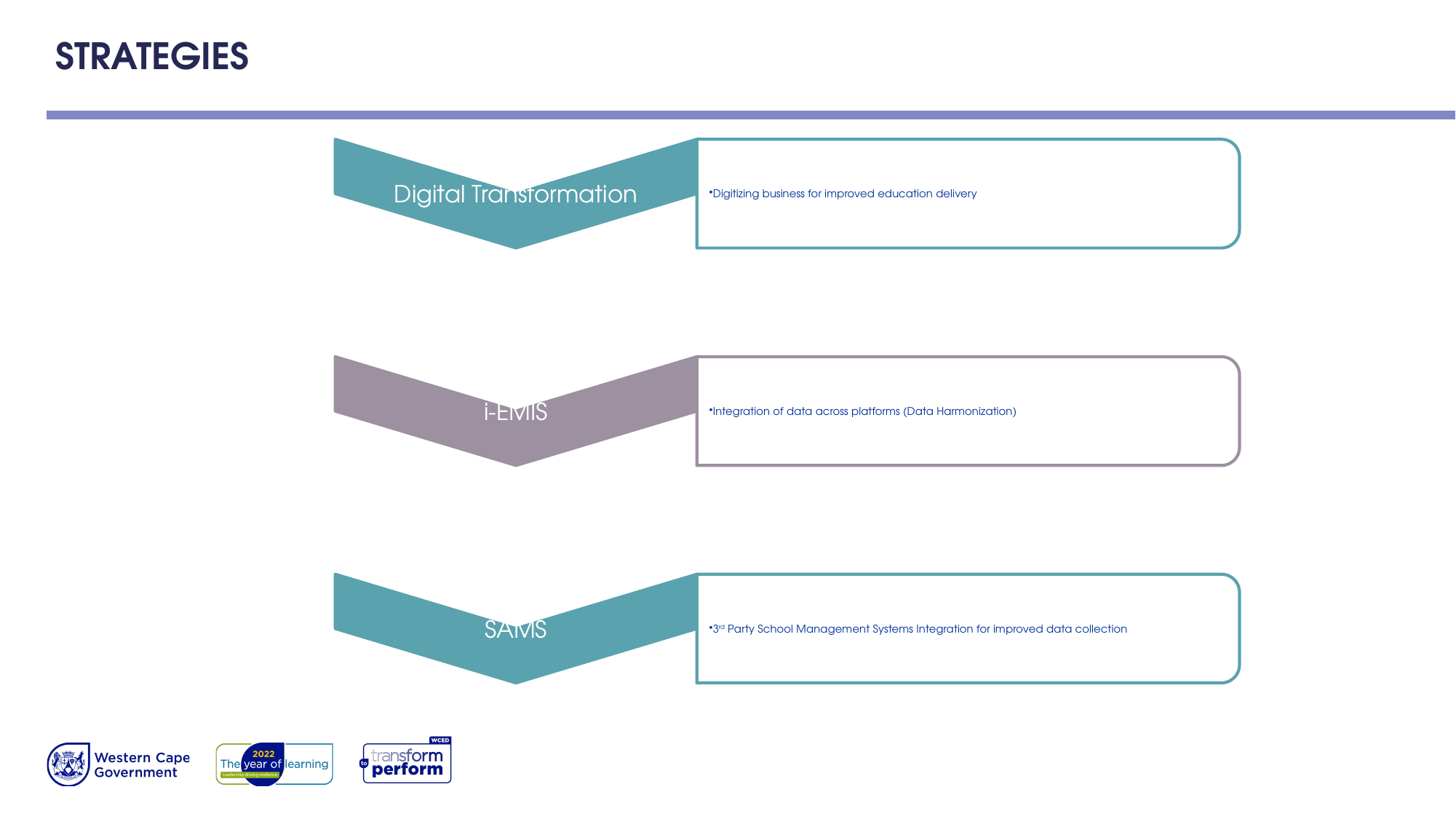

# STRATEGIES
Digital Transformation
Digitizing business for improved education delivery
i-EMIS
Integration of data across platforms (Data Harmonization)
SAMS
3rd Party School Management Systems Integration for improved data collection